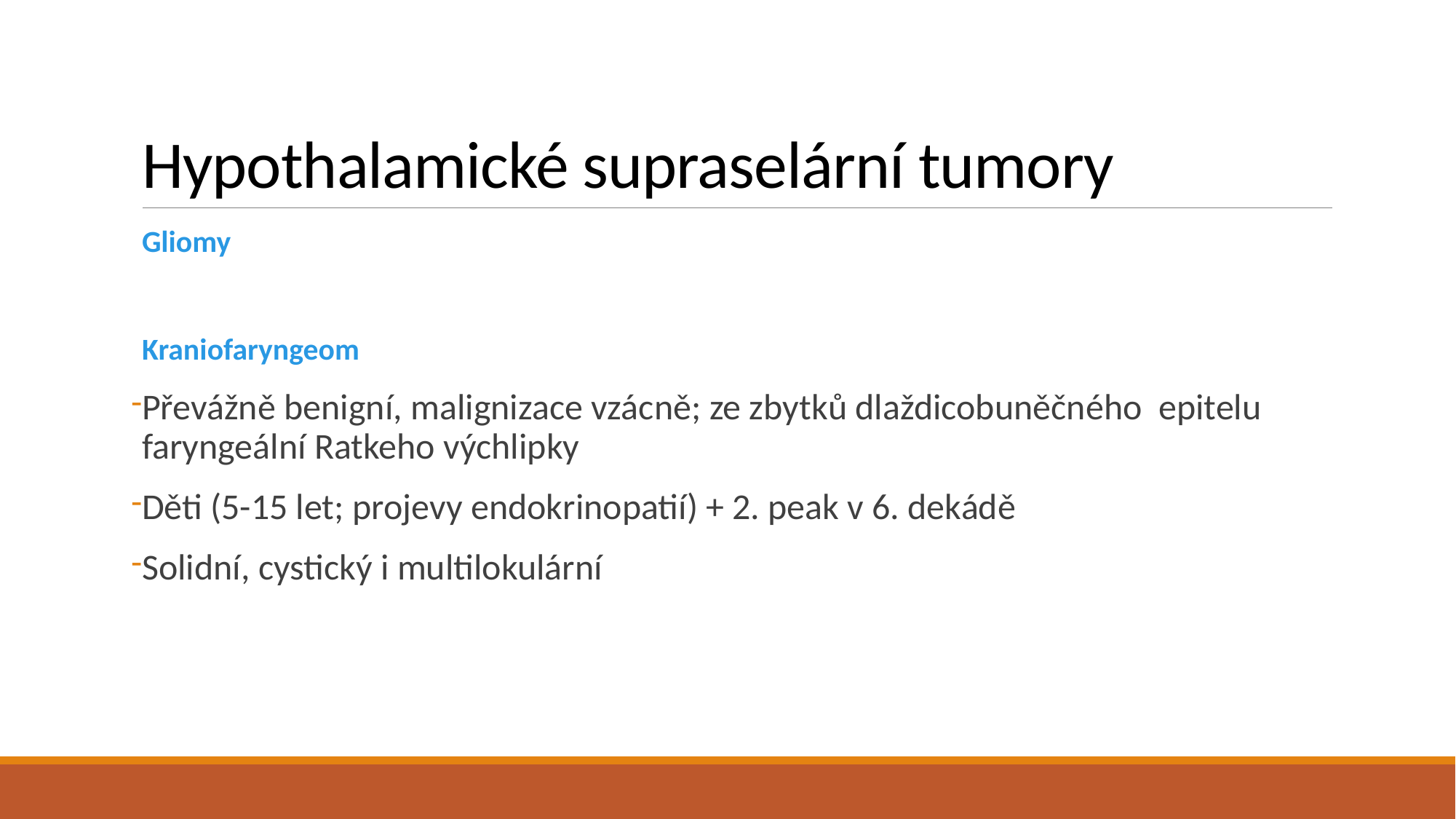

# Hypothalamické supraselární tumory
Gliomy

Kraniofaryngeom
Převážně benigní, malignizace vzácně; ze zbytků dlaždicobuněčného  epitelu faryngeální Ratkeho výchlipky
Děti (5-15 let; projevy endokrinopatií) + 2. peak v 6. dekádě
Solidní, cystický i multilokulární